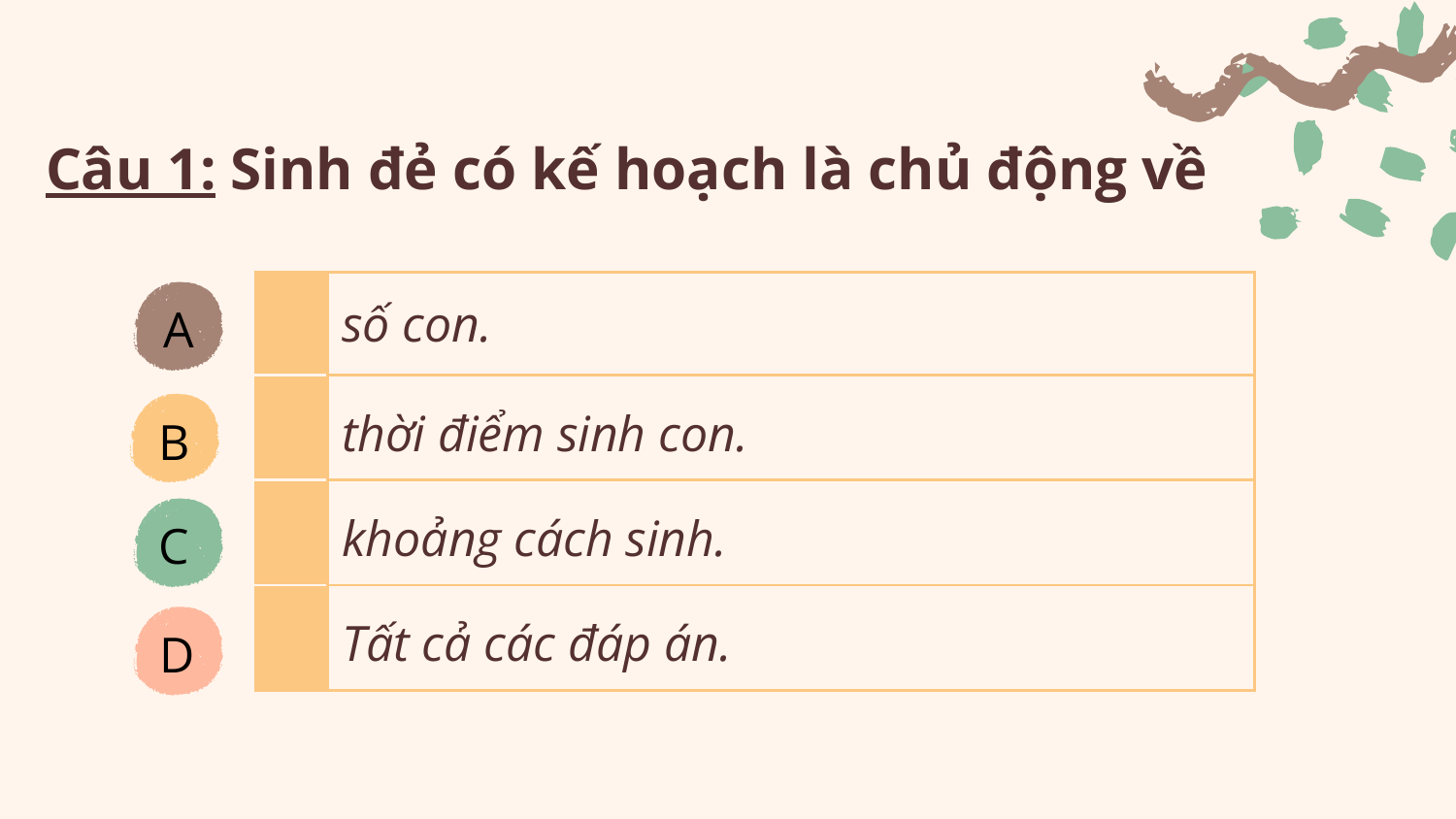

# Câu 1: Sinh đẻ có kế hoạch là chủ động về
|  | số con. |
| --- | --- |
|  | thời điểm sinh con. |
|  | khoảng cách sinh. |
|  | Tất cả các đáp án. |

A

B

C

D